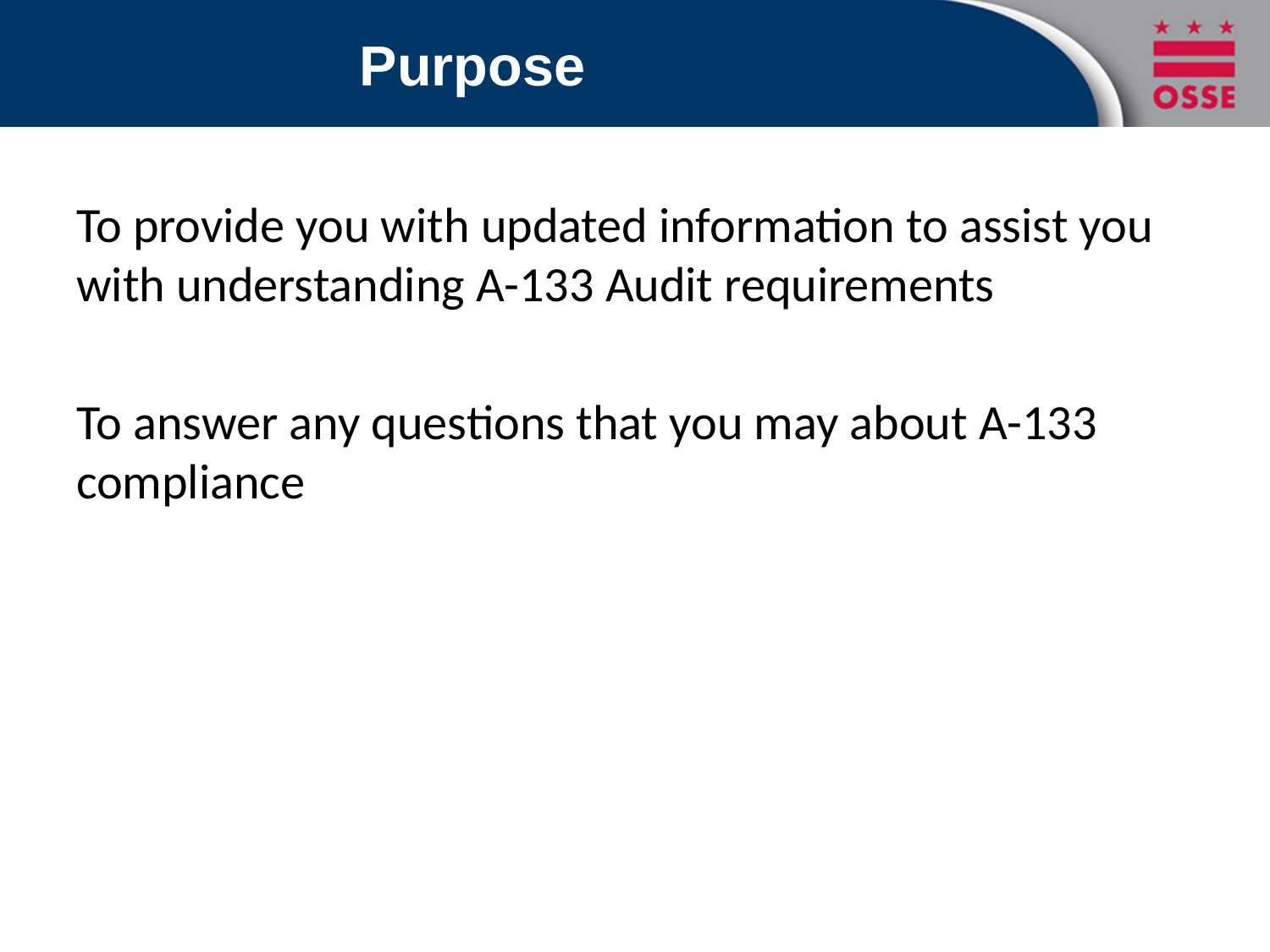

# Purpose
To provide you with updated information to assist you with understanding A-133 Audit requirements

To answer any questions that you may about A-133 compliance